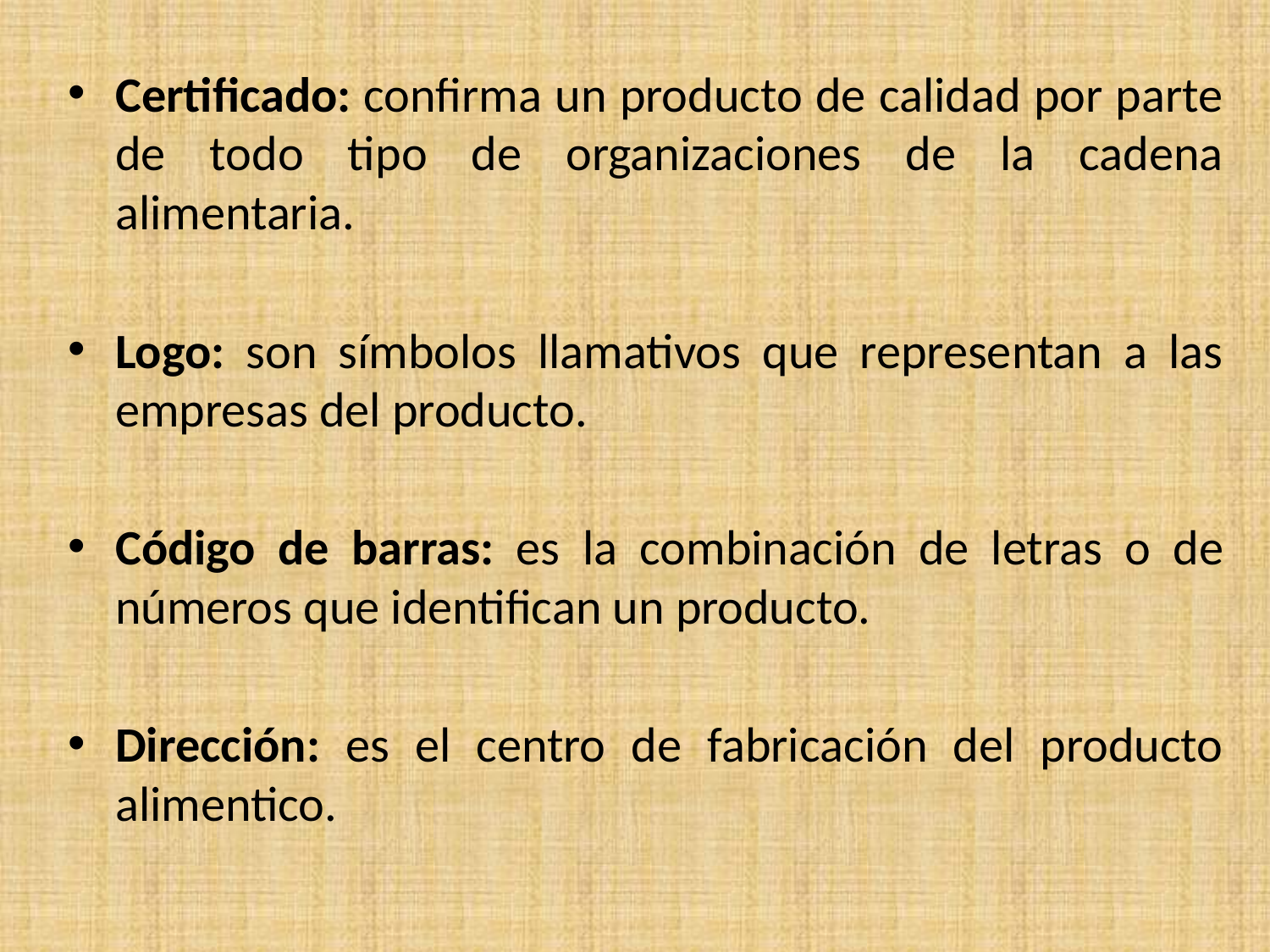

Certificado: confirma un producto de calidad por parte de todo tipo de organizaciones de la cadena alimentaria.

Logo: son símbolos llamativos que representan a las empresas del producto.

Código de barras: es la combinación de letras o de números que identifican un producto.

Dirección: es el centro de fabricación del producto alimentico.